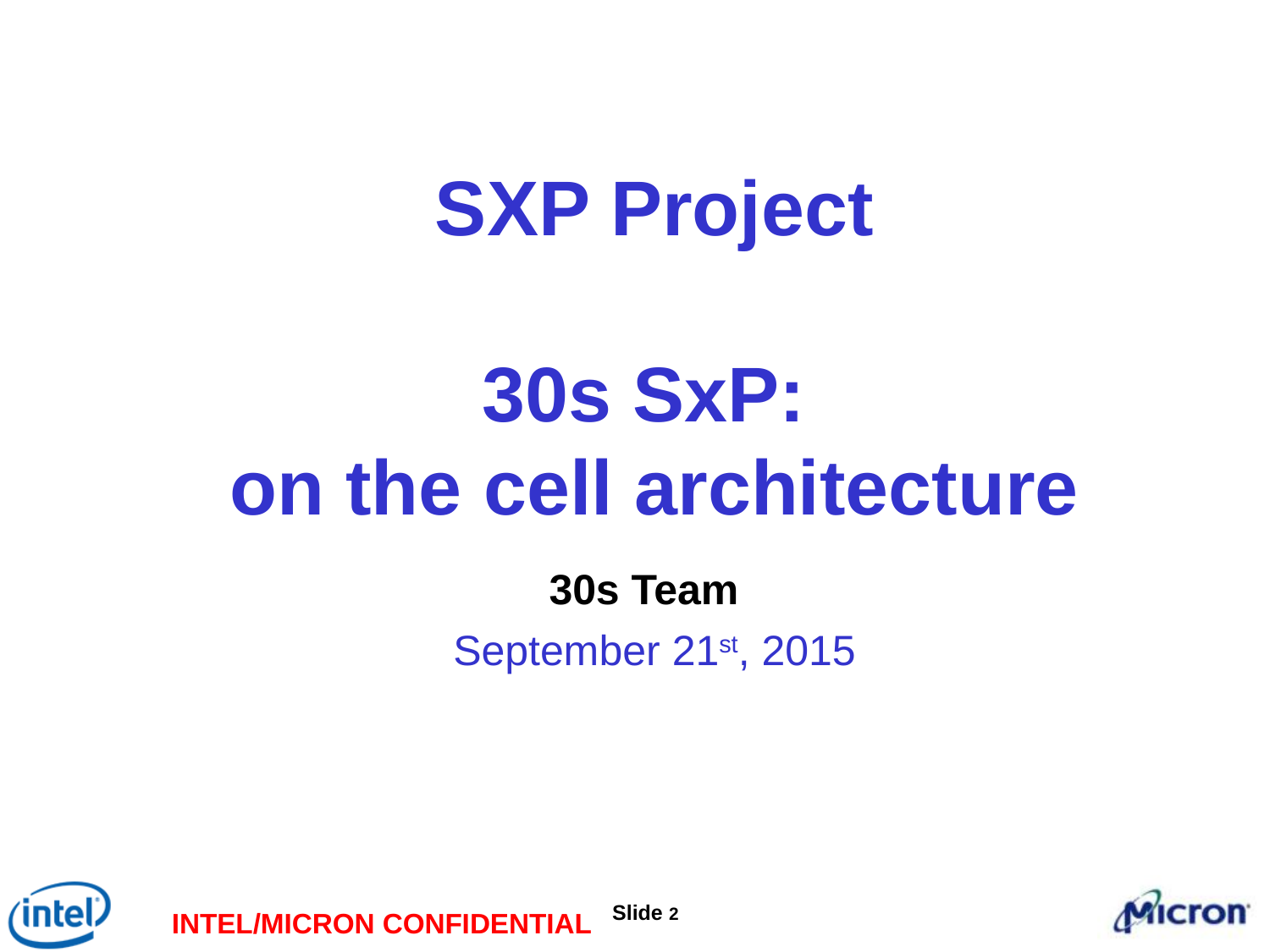

# SXP Project 30s SxP: on the cell architecture September 21st, 2015
30s Team